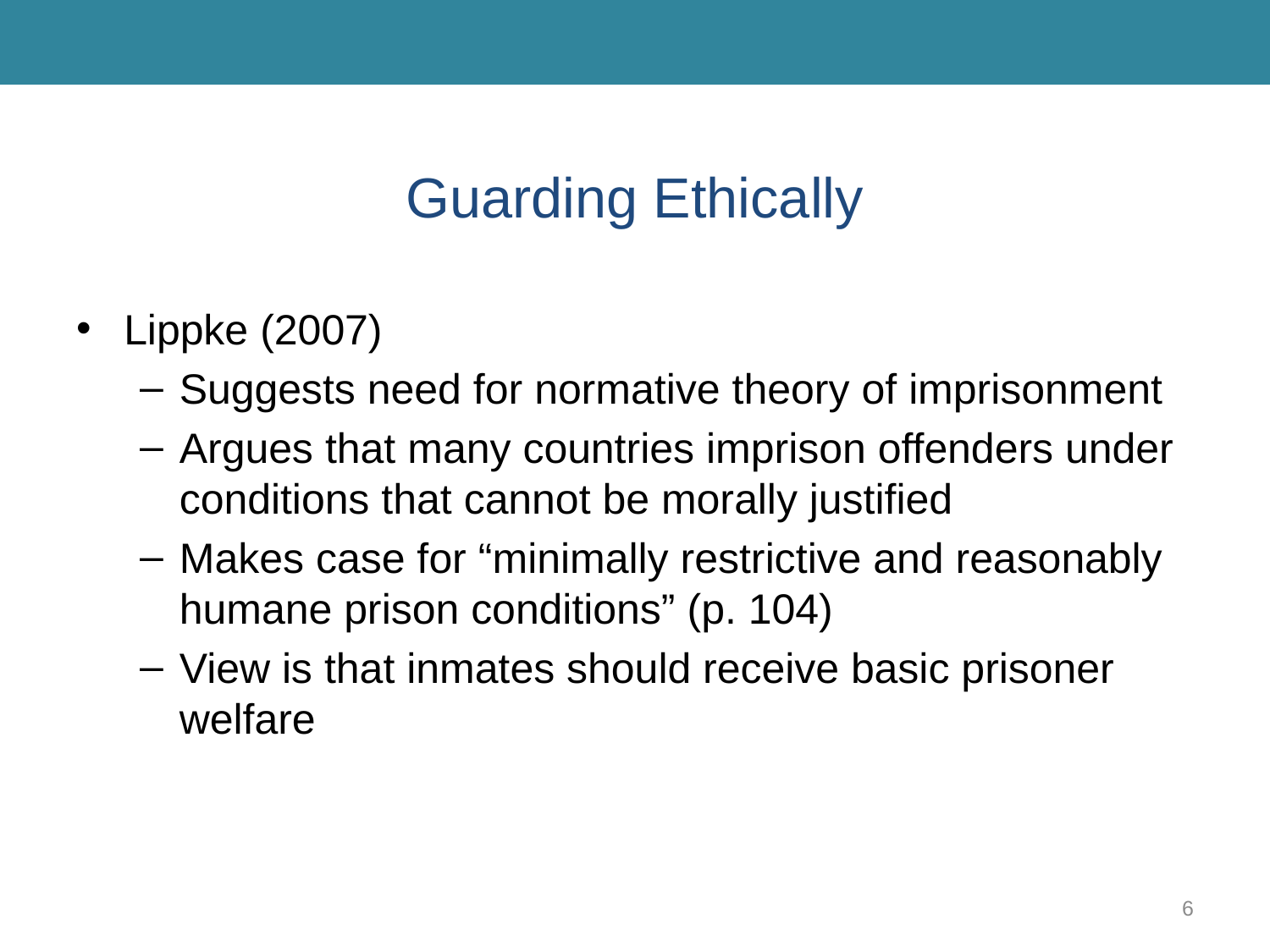

# Guarding Ethically
Lippke (2007)
Suggests need for normative theory of imprisonment
Argues that many countries imprison offenders under conditions that cannot be morally justified
Makes case for “minimally restrictive and reasonably humane prison conditions” (p. 104)
View is that inmates should receive basic prisoner welfare

6